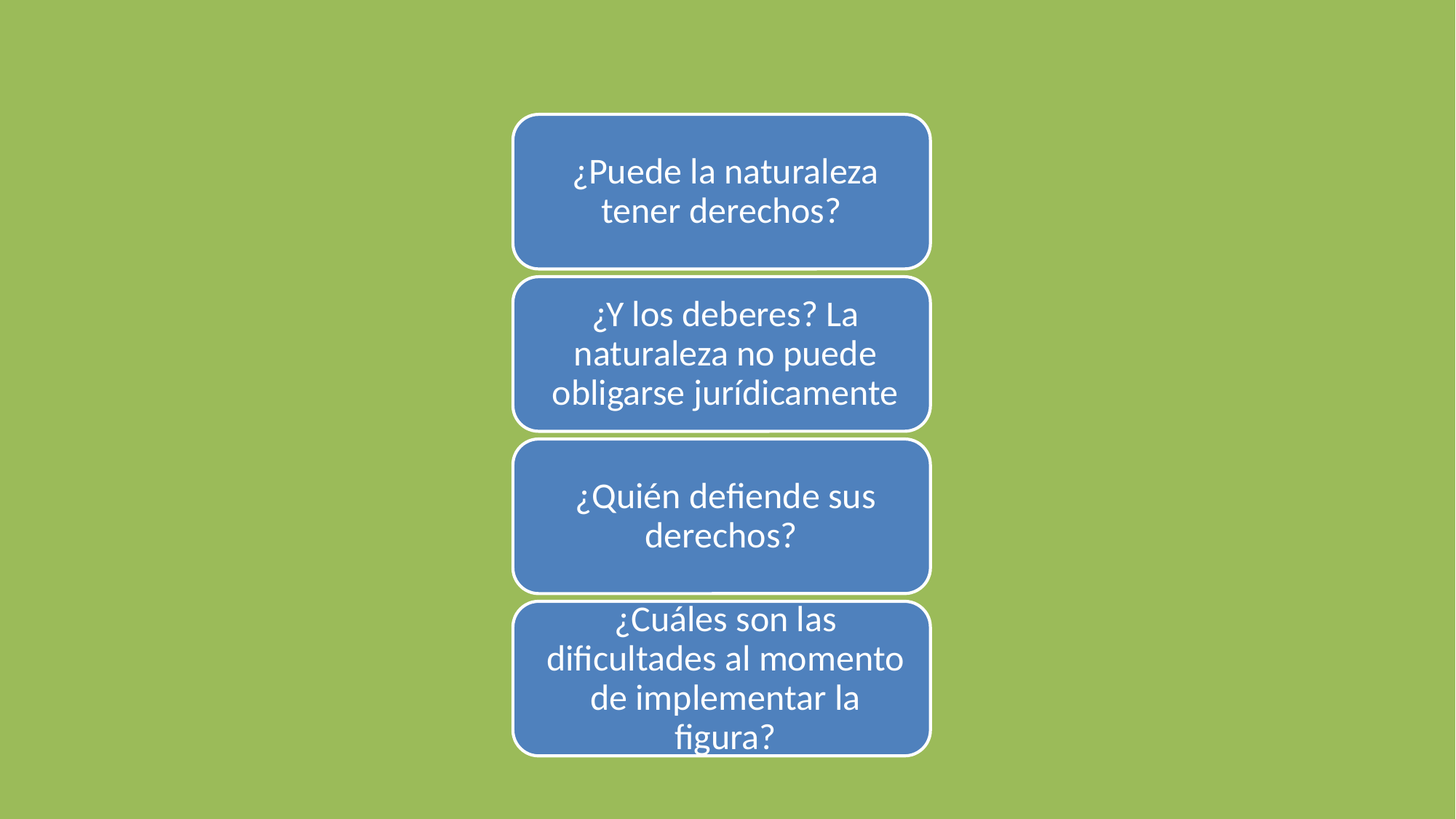

¿Puede la naturaleza tener derechos?
¿Y los deberes? La naturaleza no puede obligarse jurídicamente
¿Quién defiende sus derechos?
¿Cuáles son las dificultades al momento de implementar la figura?